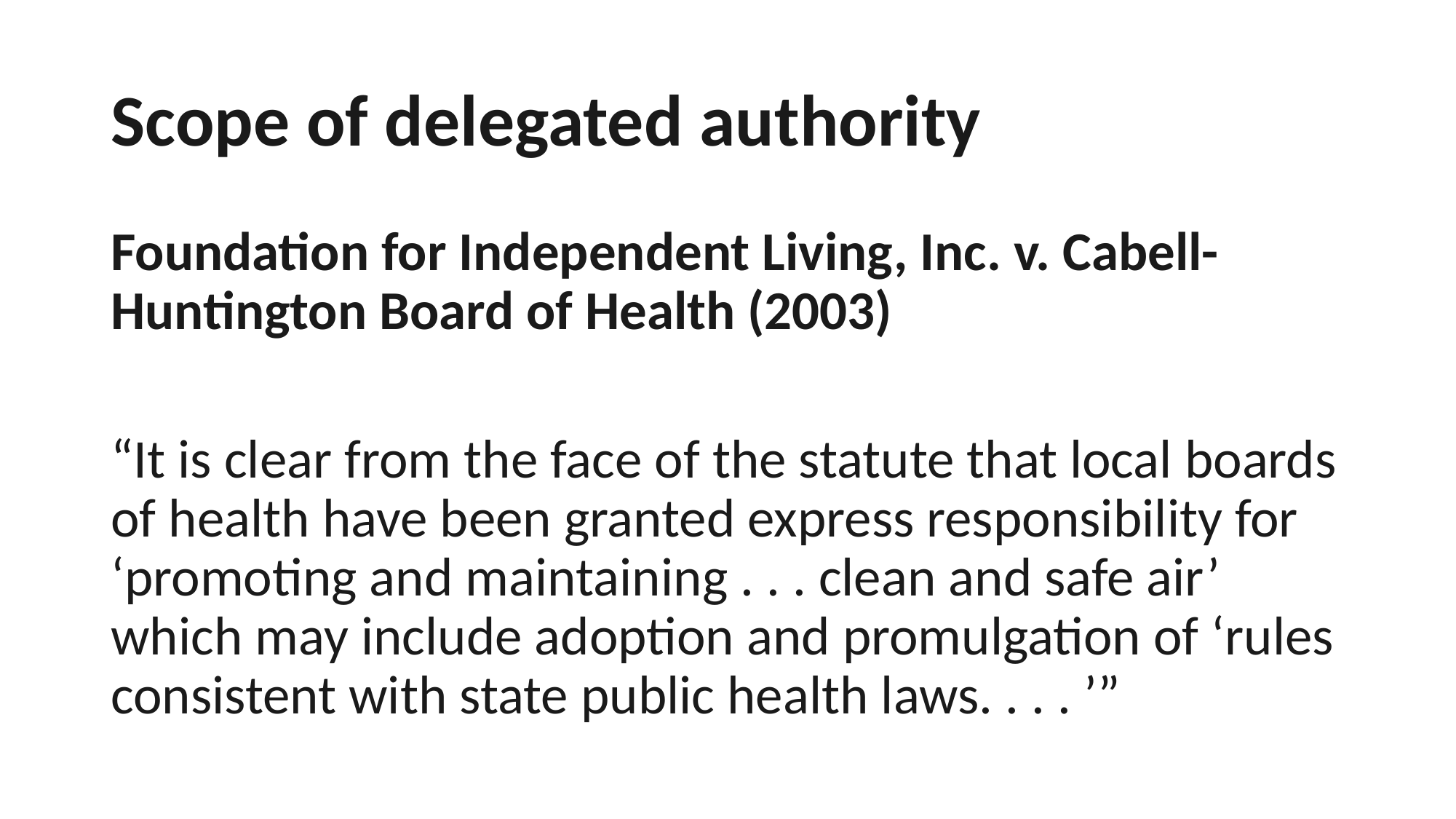

# Scope of delegated authority
Foundation for Independent Living, Inc. v. Cabell-Huntington Board of Health (2003)

“It is clear from the face of the statute that local boards of health have been granted express responsibility for ‘promoting and maintaining . . . clean and safe air’ which may include adoption and promulgation of ‘rules consistent with state public health laws. . . . ’”